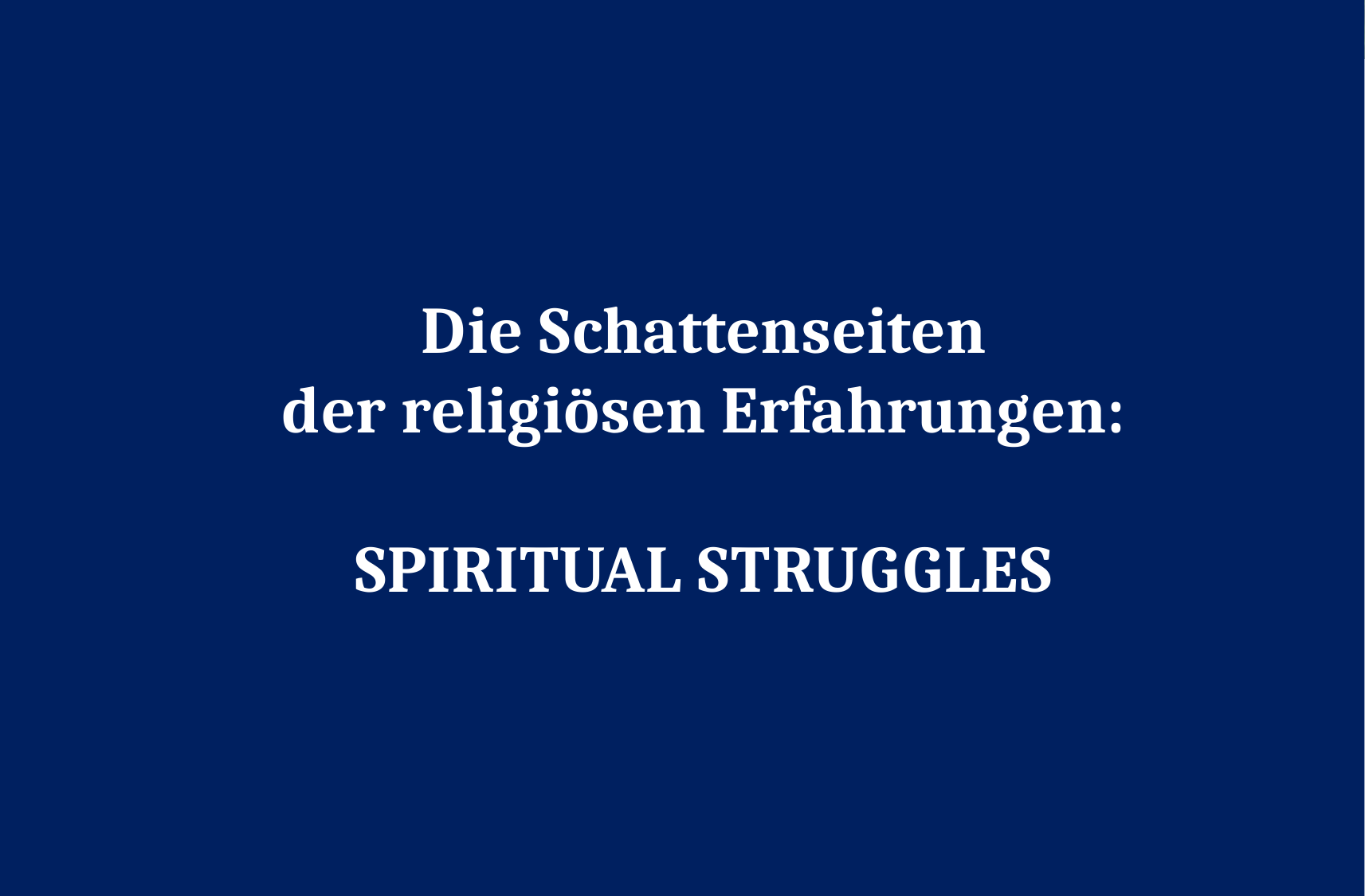

Die Schattenseiten
der religiösen Erfahrungen:
SPIRITUAL STRUGGLES